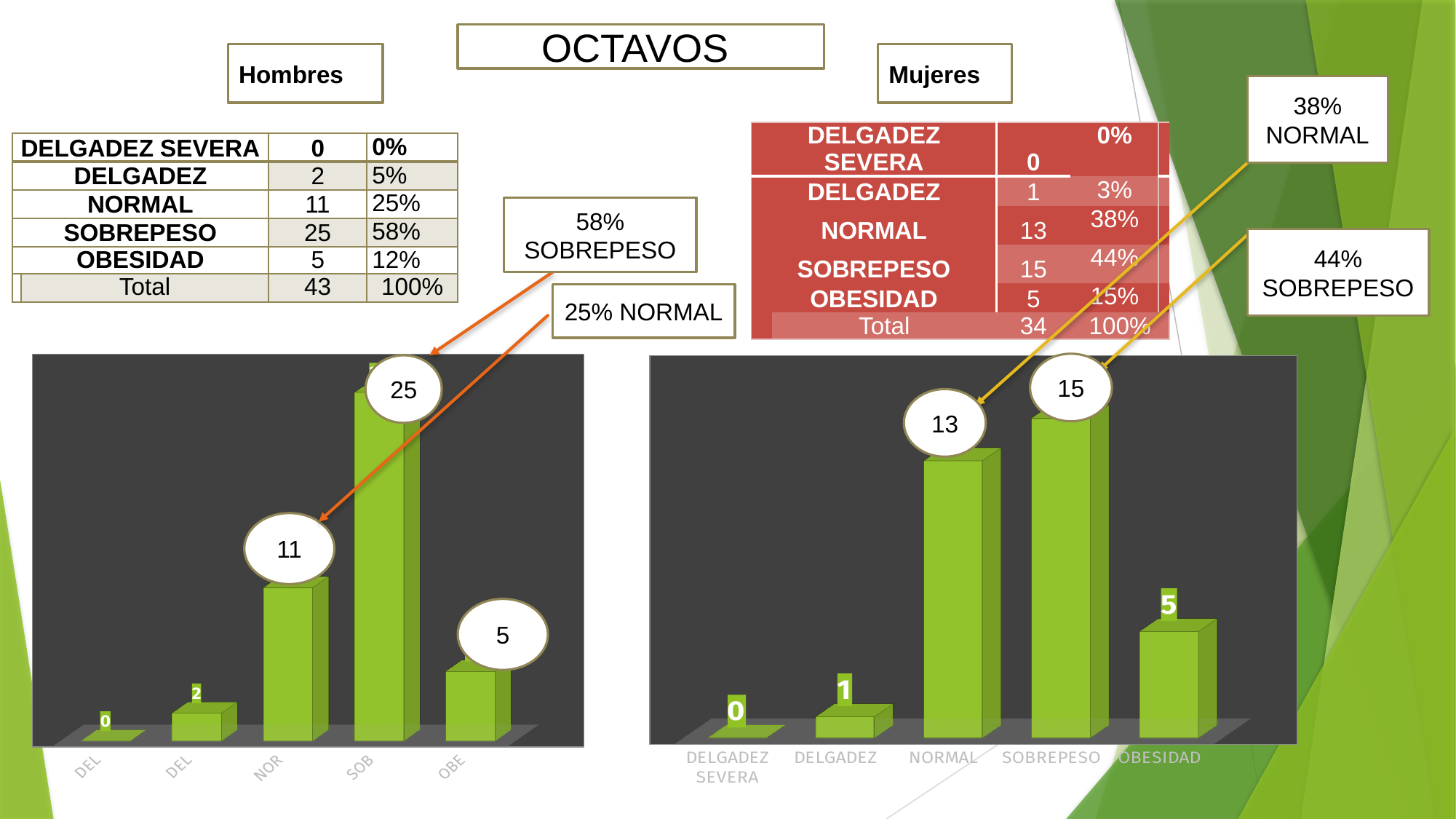

OCTAVOS
Hombres
Mujeres
38%
NORMAL
| DELGADEZ SEVERA |  | 0 | 0% |  |
| --- | --- | --- | --- | --- |
| DELGADEZ |  | 1 | 3% |  |
| NORMAL |  | 13 | 38% |  |
| SOBREPESO |  | 15 | 44% |  |
| OBESIDAD |  | 5 | 15% |  |
|  | Total | 34 | 100% |  |
| DELGADEZ SEVERA |  | 0 | 0% |
| --- | --- | --- | --- |
| DELGADEZ |  | 2 | 5% |
| NORMAL |  | 11 | 25% |
| SOBREPESO |  | 25 | 58% |
| OBESIDAD |  | 5 | 12% |
|  | Total | 43 | 100% |
58%
SOBREPESO
44%
SOBREPESO
25% NORMAL

[unsupported chart]

15
25

[unsupported chart]

13
11
5